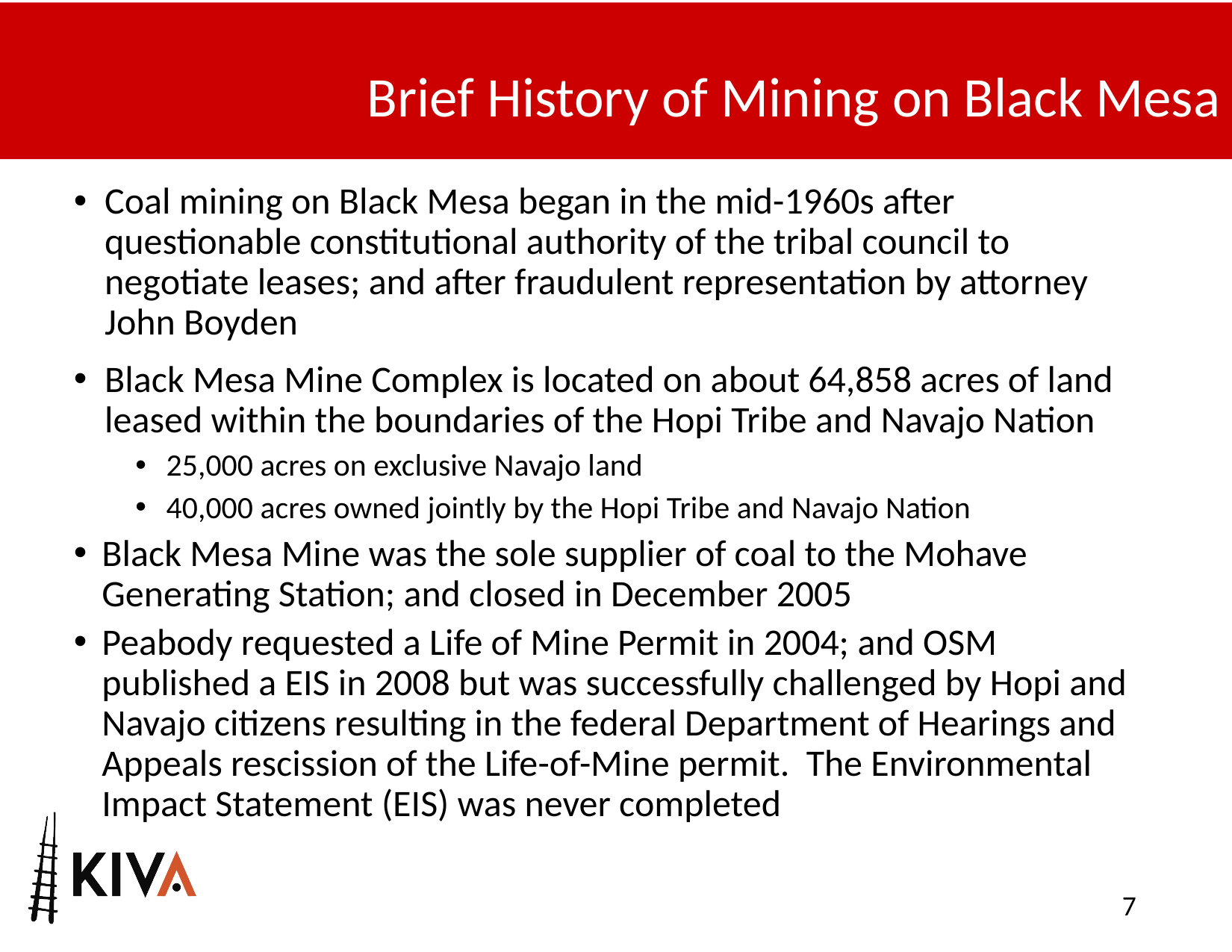

# Brief History of Mining on Black Mesa
Coal mining on Black Mesa began in the mid-1960s after questionable constitutional authority of the tribal council to negotiate leases; and after fraudulent representation by attorney John Boyden
Black Mesa Mine Complex is located on about 64,858 acres of land leased within the boundaries of the Hopi Tribe and Navajo Nation
25,000 acres on exclusive Navajo land
40,000 acres owned jointly by the Hopi Tribe and Navajo Nation
Black Mesa Mine was the sole supplier of coal to the Mohave Generating Station; and closed in December 2005
Peabody requested a Life of Mine Permit in 2004; and OSM published a EIS in 2008 but was successfully challenged by Hopi and Navajo citizens resulting in the federal Department of Hearings and Appeals rescission of the Life-of-Mine permit.  The Environmental Impact Statement (EIS) was never completed

7